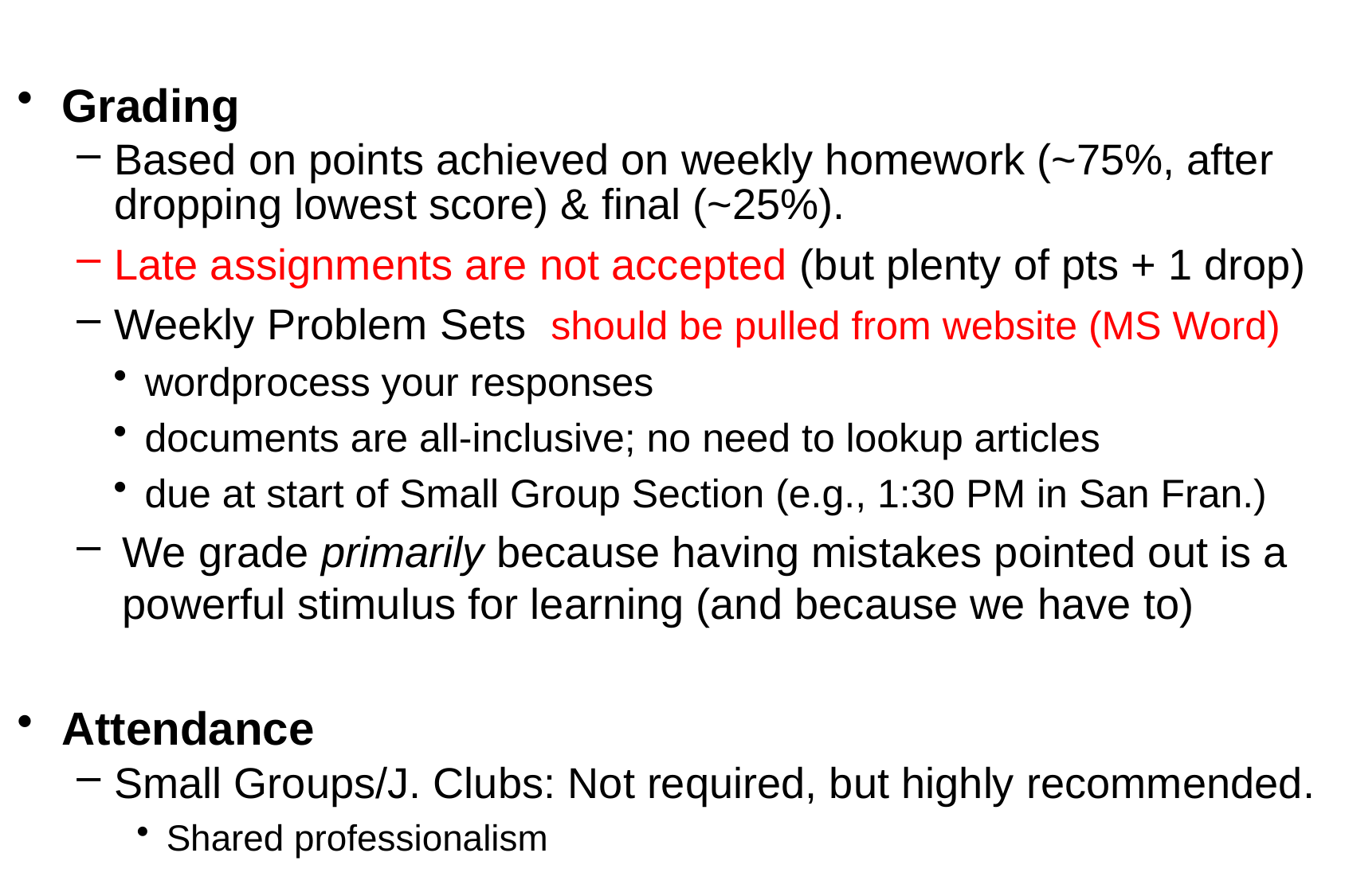

Grading
Based on points achieved on weekly homework (~75%, after dropping lowest score) & final (~25%).
Late assignments are not accepted (but plenty of pts + 1 drop)
Weekly Problem Sets  should be pulled from website (MS Word)
wordprocess your responses
documents are all-inclusive; no need to lookup articles
due at start of Small Group Section (e.g., 1:30 PM in San Fran.)
We grade primarily because having mistakes pointed out is a powerful stimulus for learning (and because we have to)

Attendance
Small Groups/J. Clubs: Not required, but highly recommended.
Shared professionalism